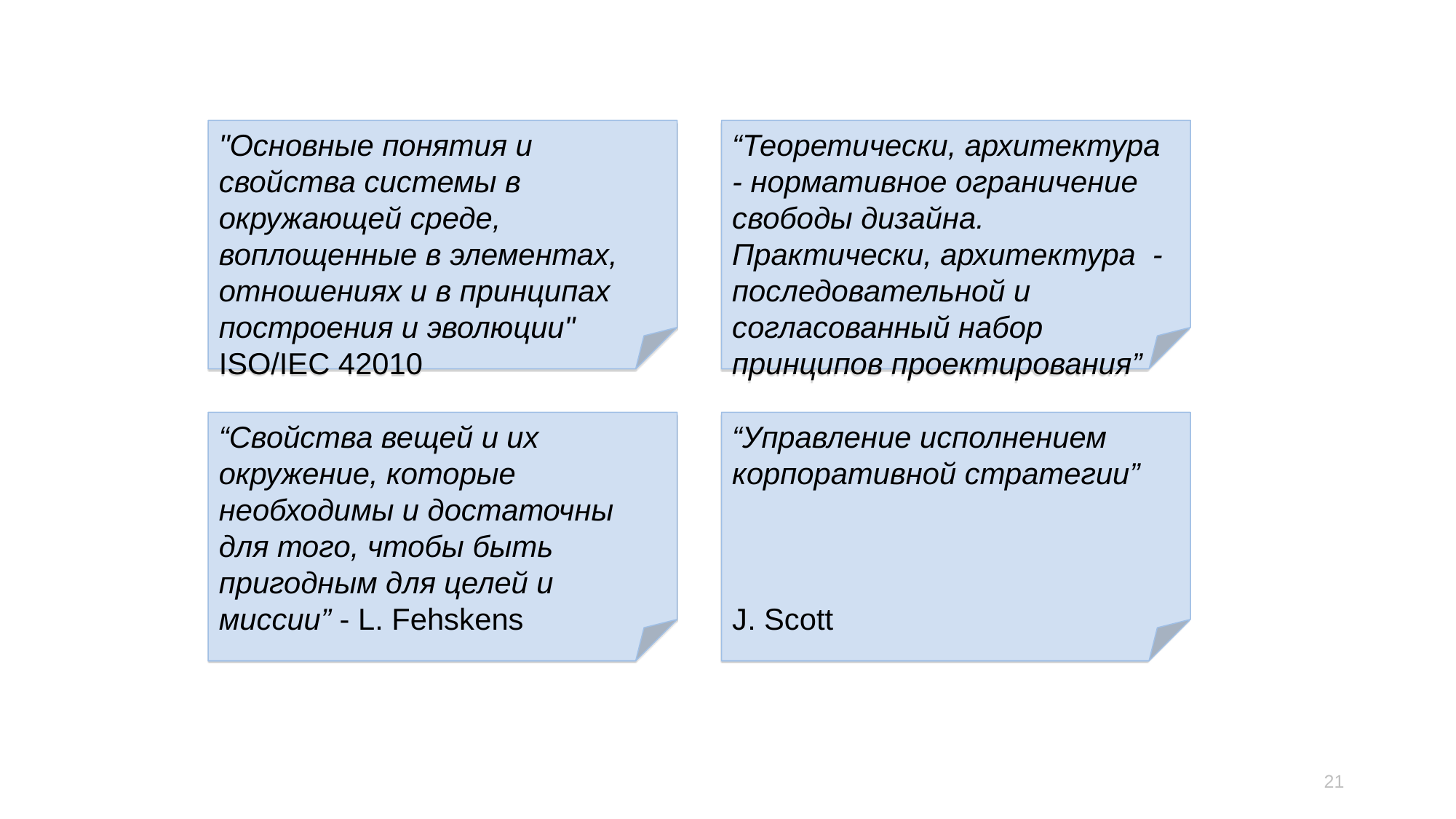

"Основные понятия и свойства системы в окружающей среде, воплощенные в элементах, отношениях и в принципах построения и эволюции"
ISO/IEC 42010
“Теоретически, архитектура  - нормативное ограничение свободы дизайна. Практически, архитектура  - последовательной и согласованный набор принципов проектирования”

J. Dietz
“Свойства вещей и их окружение, которые необходимы и достаточны для того, чтобы быть пригодным для целей и  миссии” - L. Fehskens

“Управление исполнением корпоративной стратегии”

J. Scott
21